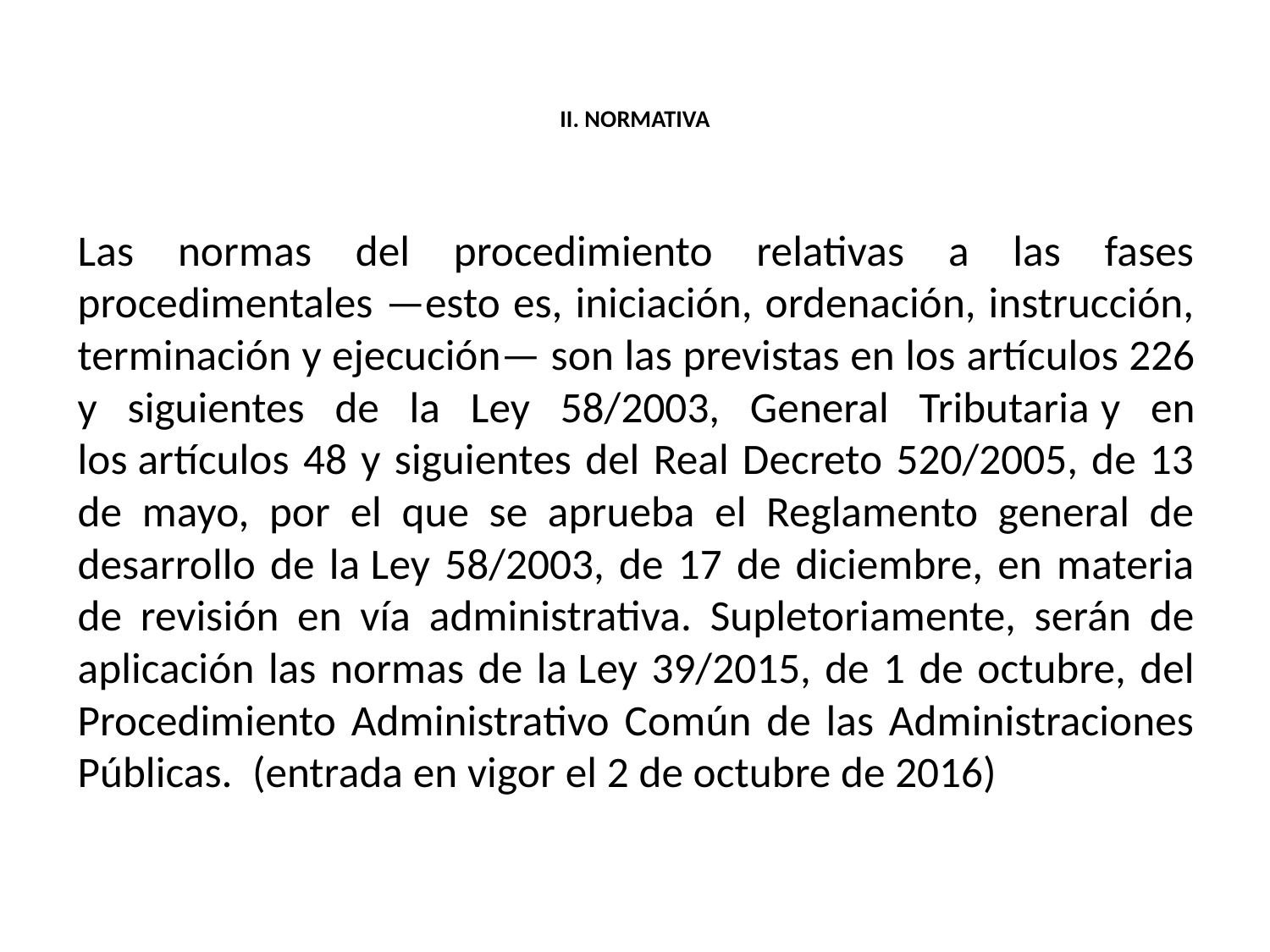

# II. NORMATIVA
Las normas del procedimiento relativas a las fases procedimentales —esto es, iniciación, ordenación, instrucción, terminación y ejecución— son las previstas en los artículos 226 y siguientes de la Ley 58/2003, General Tributaria y en los artículos 48 y siguientes del Real Decreto 520/2005, de 13 de mayo, por el que se aprueba el Reglamento general de desarrollo de la Ley 58/2003, de 17 de diciembre, en materia de revisión en vía administrativa. Supletoriamente, serán de aplicación las normas de la Ley 39/2015, de 1 de octubre, del Procedimiento Administrativo Común de las Administraciones Públicas.  (entrada en vigor el 2 de octubre de 2016)